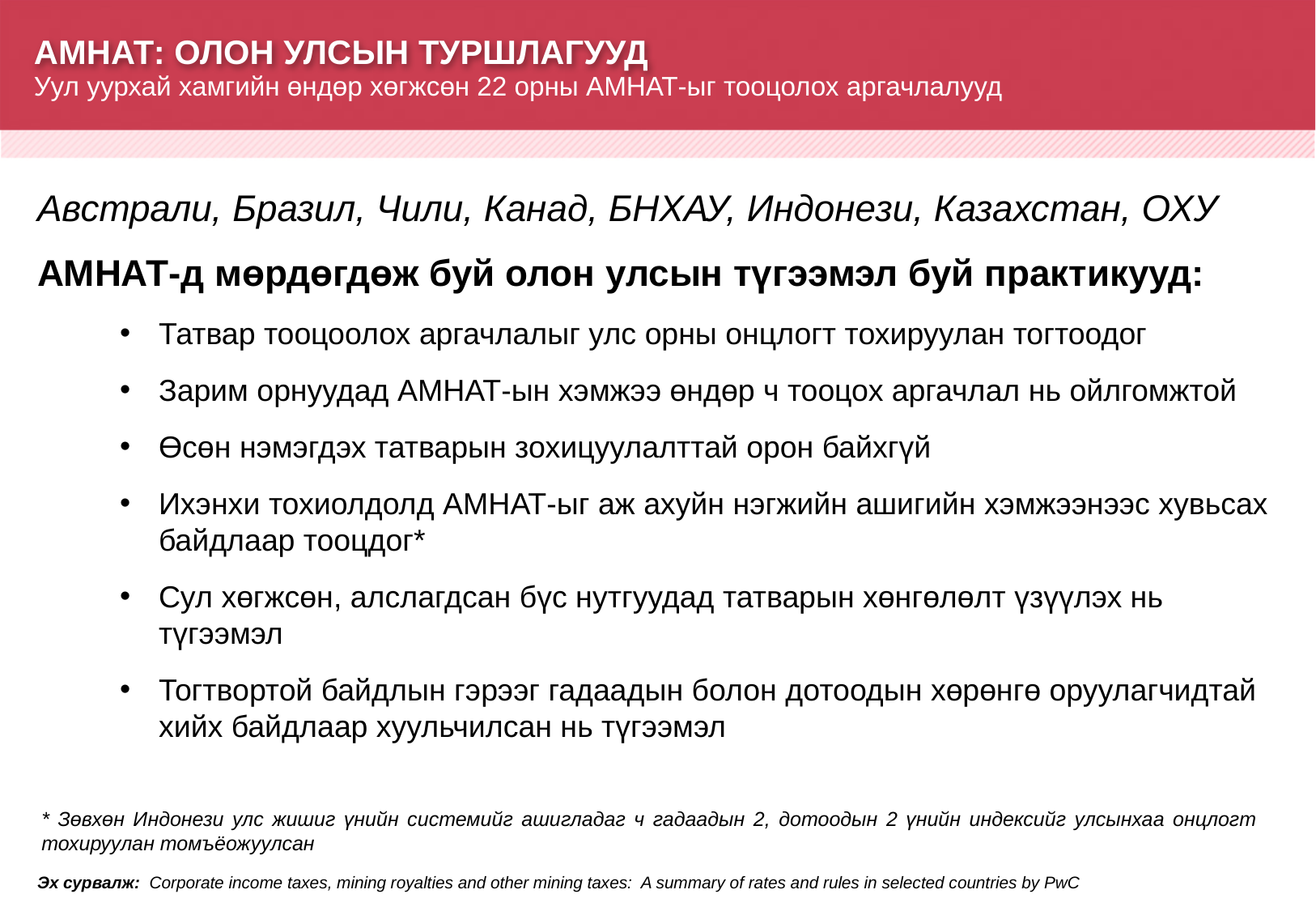

# АМНАТ: ОЛОН УЛСЫН ТУРШЛАГУУД
Уул уурхай хамгийн өндөр хөгжсөн 22 орны АМНАТ-ыг тооцолох аргачлалууд
Австрали, Бразил, Чили, Канад, БНХАУ, Индонези, Казахстан, ОХУ
АМНАТ-д мөрдөгдөж буй олон улсын түгээмэл буй практикууд:
Татвар тооцоолох аргачлалыг улс орны онцлогт тохируулан тогтоодог
Зарим орнуудад АМНАТ-ын хэмжээ өндөр ч тооцох аргачлал нь ойлгомжтой
Өсөн нэмэгдэх татварын зохицуулалттай орон байхгүй
Ихэнхи тохиолдолд АМНАТ-ыг аж ахуйн нэгжийн ашигийн хэмжээнээс хувьсах байдлаар тооцдог*
Сул хөгжсөн, алслагдсан бүс нутгуудад татварын хөнгөлөлт үзүүлэх нь түгээмэл
Тогтвортой байдлын гэрээг гадаадын болон дотоодын хөрөнгө оруулагчидтай хийх байдлаар хуульчилсан нь түгээмэл

* Зөвхөн Индонези улс жишиг үнийн системийг ашигладаг ч гадаадын 2, дотоодын 2 үнийн индексийг улсынхаа онцлогт тохируулан томъёожуулсан
Эх сурвалж:  Corporate income taxes, mining royalties and other mining taxes:  A summary of rates and rules in selected countries by PwC